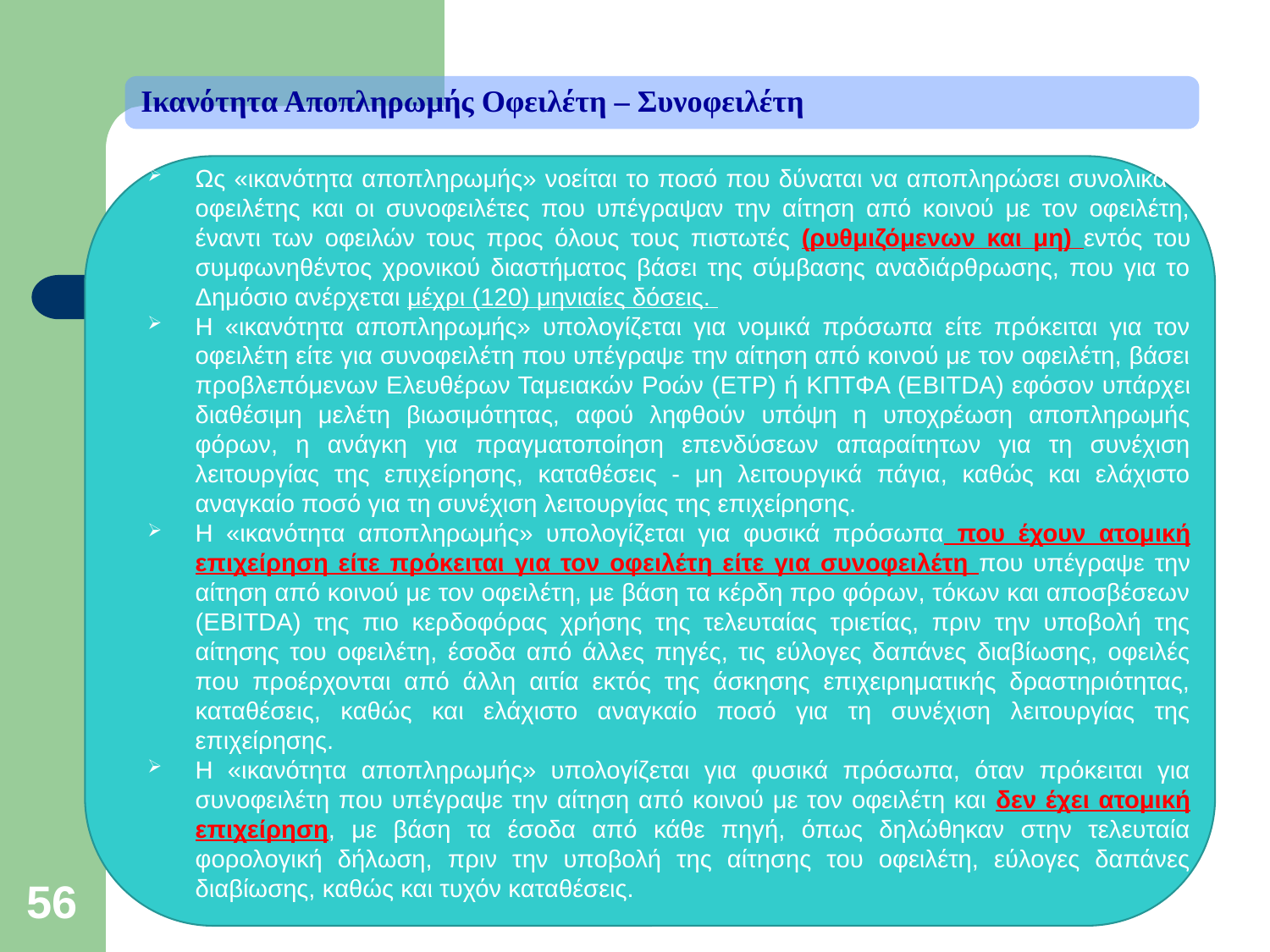

Ικανότητα Αποπληρωμής Οφειλέτη – Συνοφειλέτη

Ως «ικανότητα αποπληρωμής» νοείται το ποσό που δύναται να αποπληρώσει συνολικά ο οφειλέτης και οι συνοφειλέτες που υπέγραψαν την αίτηση από κοινού με τον οφειλέτη, έναντι των οφειλών τους προς όλους τους πιστωτές (ρυθμιζόμενων και μη) εντός του συμφωνηθέντος χρονικού διαστήματος βάσει της σύμβασης αναδιάρθρωσης, που για το Δημόσιο ανέρχεται μέχρι (120) μηνιαίες δόσεις.
Η «ικανότητα αποπληρωμής» υπολογίζεται για νομικά πρόσωπα είτε πρόκειται για τον οφειλέτη είτε για συνοφειλέτη που υπέγραψε την αίτηση από κοινού με τον οφειλέτη, βάσει προβλεπόμενων Ελευθέρων Ταμειακών Ροών (ΕΤΡ) ή ΚΠΤΦΑ (ΕBITDA) εφόσον υπάρχει διαθέσιμη μελέτη βιωσιμότητας, αφού ληφθούν υπόψη η υποχρέωση αποπληρωμής φόρων, η ανάγκη για πραγματοποίηση επενδύσεων απαραίτητων για τη συνέχιση λειτουργίας της επιχείρησης, καταθέσεις - μη λειτουργικά πάγια, καθώς και ελάχιστο αναγκαίο ποσό για τη συνέχιση λειτουργίας της επιχείρησης.
Η «ικανότητα αποπληρωμής» υπολογίζεται για φυσικά πρόσωπα που έχουν ατομική επιχείρηση είτε πρόκειται για τον οφειλέτη είτε για συνοφειλέτη που υπέγραψε την αίτηση από κοινού με τον οφειλέτη, με βάση τα κέρδη προ φόρων, τόκων και αποσβέσεων (ΕBITDA) της πιο κερδοφόρας χρήσης της τελευταίας τριετίας, πριν την υποβολή της αίτησης του οφειλέτη, έσοδα από άλλες πηγές, τις εύλογες δαπάνες διαβίωσης, οφειλές που προέρχονται από άλλη αιτία εκτός της άσκησης επιχειρηματικής δραστηριότητας, καταθέσεις, καθώς και ελάχιστο αναγκαίο ποσό για τη συνέχιση λειτουργίας της επιχείρησης.
Η «ικανότητα αποπληρωμής» υπολογίζεται για φυσικά πρόσωπα, όταν πρόκειται για συνοφειλέτη που υπέγραψε την αίτηση από κοινού με τον οφειλέτη και δεν έχει ατομική επιχείρηση, με βάση τα έσοδα από κάθε πηγή, όπως δηλώθηκαν στην τελευταία φορολογική δήλωση, πριν την υποβολή της αίτησης του οφειλέτη, εύλογες δαπάνες διαβίωσης, καθώς και τυχόν καταθέσεις.

56